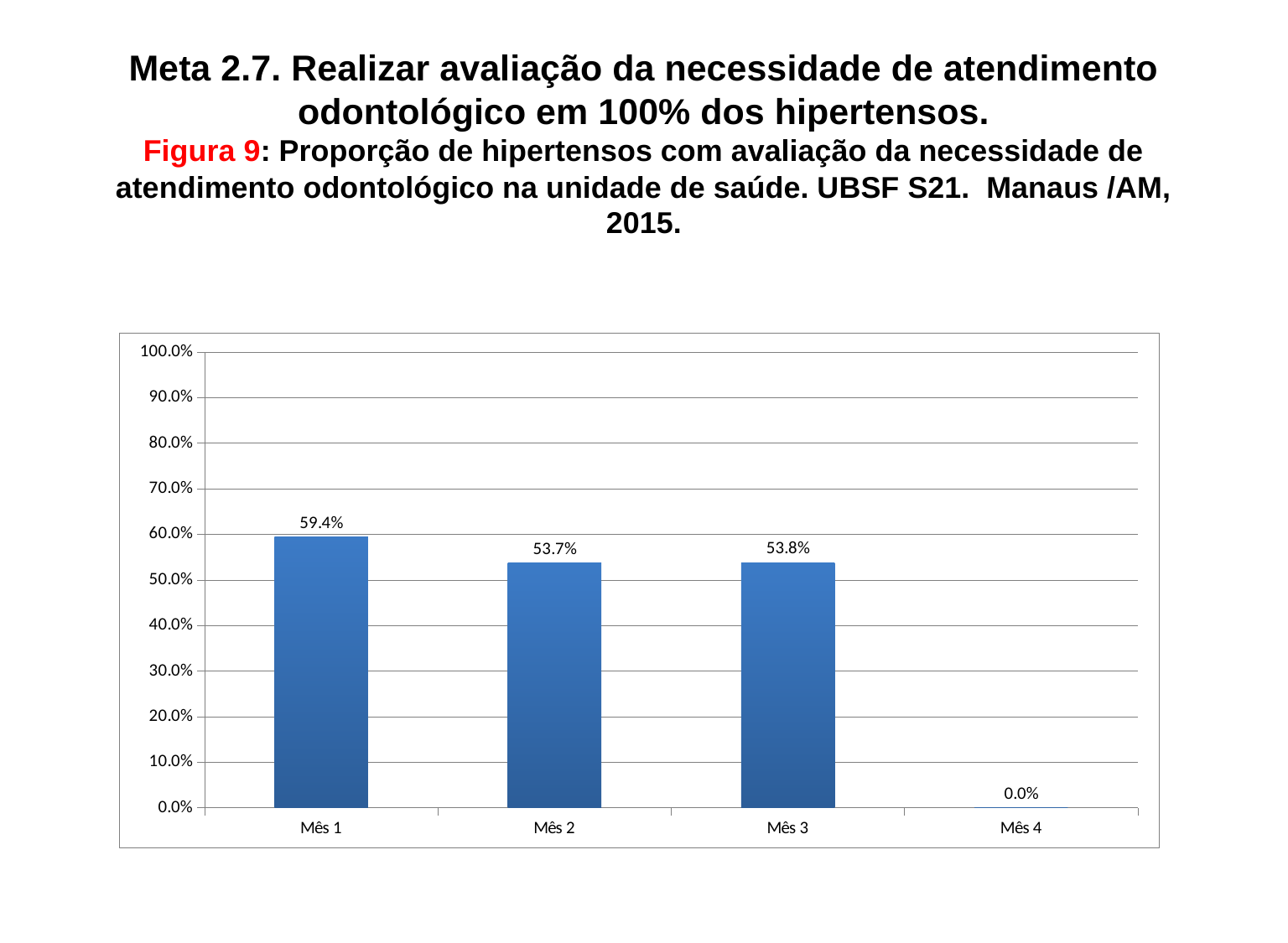

# Meta 2.7. Realizar avaliação da necessidade de atendimento odontológico em 100% dos hipertensos. Figura 9: Proporção de hipertensos com avaliação da necessidade de atendimento odontológico na unidade de saúde. UBSF S21.  Manaus /AM, 2015.

### Chart

| Category | Proporção de hipertensos com avaliação da necessidade de atendimento odontológico |
|---|---|
| Mês 1 | 0.5942028985507245 |
| Mês 2 | 0.5365853658536555 |
| Mês 3 | 0.5375939849624038 |
| Mês 4 | 0.0 |